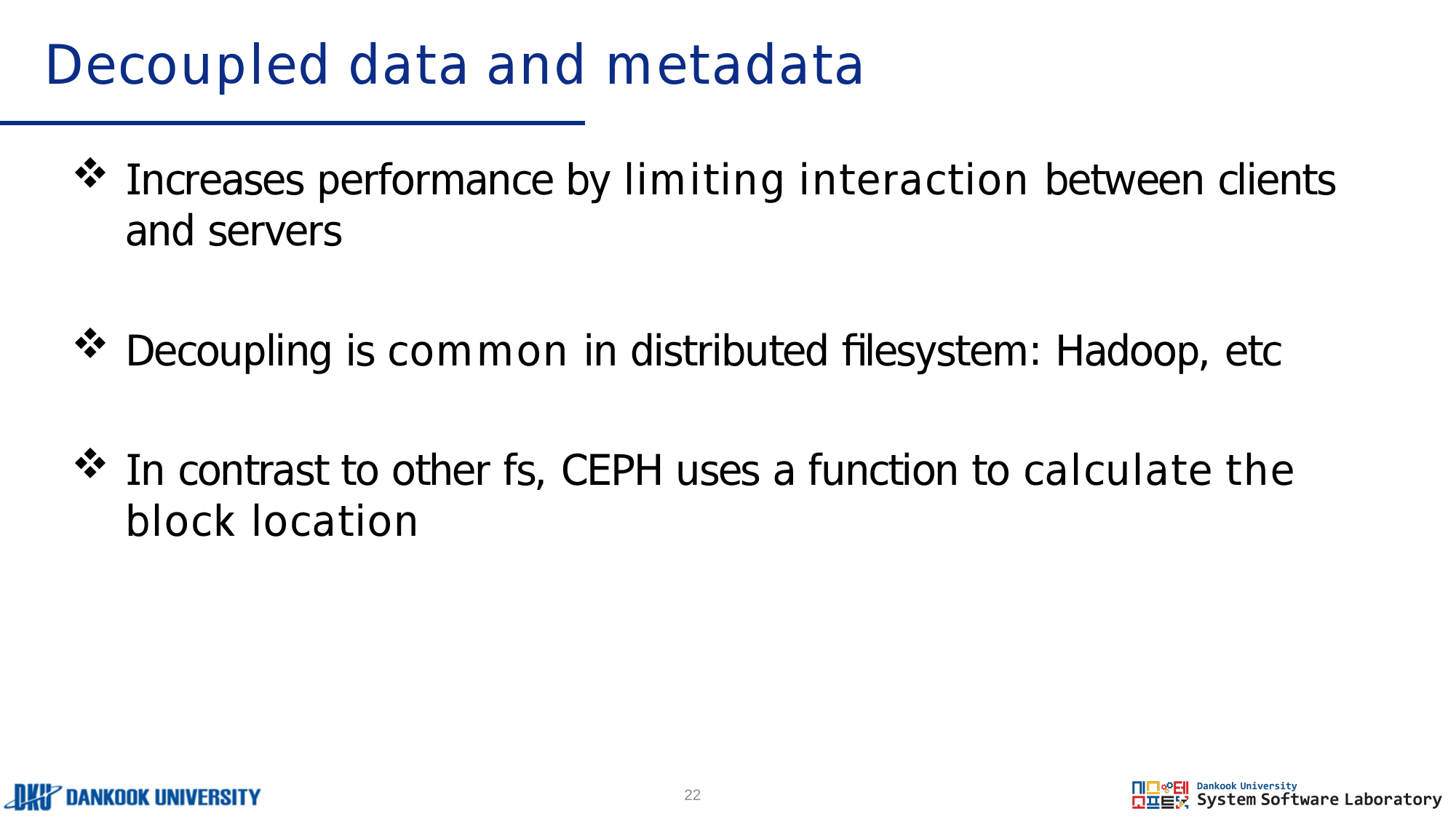

# Decoupled data and metadata
Increases performance by limiting interaction between clients and servers

Decoupling is common in distributed filesystem: Hadoop, etc

In contrast to other fs, CEPH uses a function to calculate the block location
22